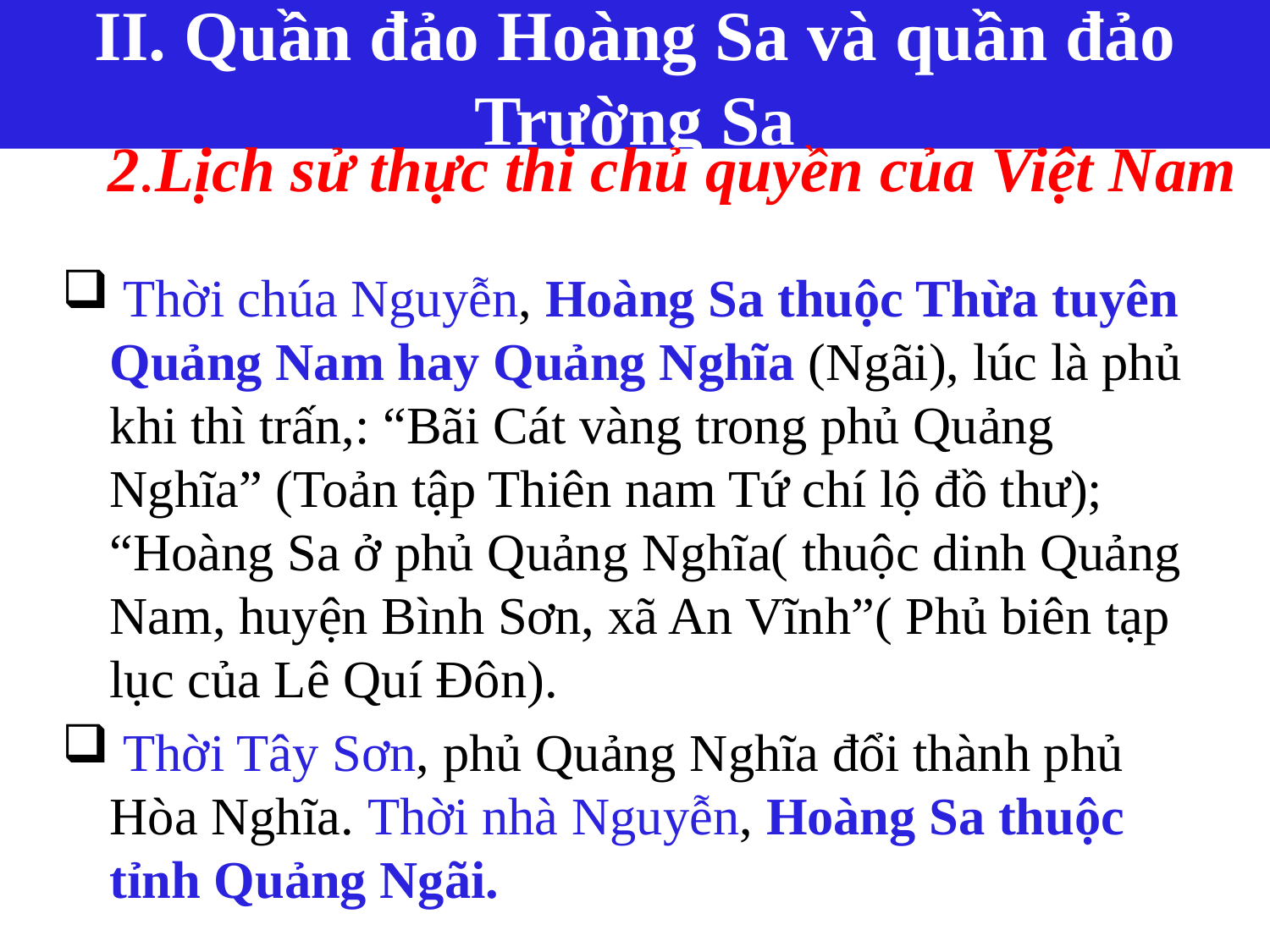

II. Quần đảo Hoàng Sa và quần đảo Trường Sa
# 2.Lịch sử thực thi chủ quyền của Việt Nam
 Thời chúa Nguyễn, Hoàng Sa thuộc Thừa tuyên Quảng Nam hay Quảng Nghĩa (Ngãi), lúc là phủ khi thì trấn,: “Bãi Cát vàng trong phủ Quảng Nghĩa” (Toản tập Thiên nam Tứ chí lộ đồ thư); “Hoàng Sa ở phủ Quảng Nghĩa( thuộc dinh Quảng Nam, huyện Bình Sơn, xã An Vĩnh”( Phủ biên tạp lục của Lê Quí Đôn).
 Thời Tây Sơn, phủ Quảng Nghĩa đổi thành phủ Hòa Nghĩa. Thời nhà Nguyễn, Hoàng Sa thuộc tỉnh Quảng Ngãi.